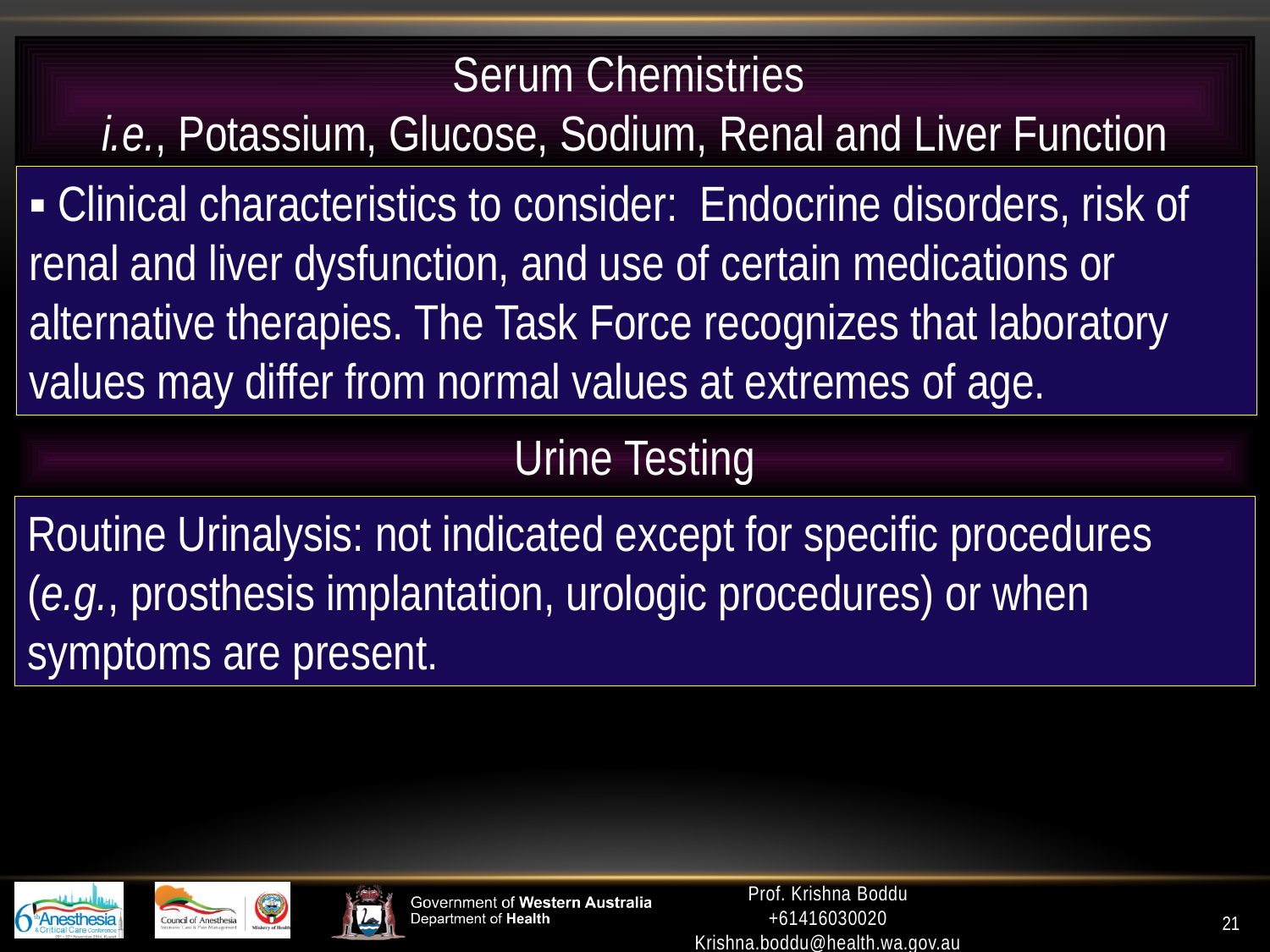

Serum Chemistries
i.e., Potassium, Glucose, Sodium, Renal and Liver Function Studies)

▪ Clinical characteristics to consider:  Endocrine disorders, risk of renal and liver dysfunction, and use of certain medications or alternative therapies. The Task Force recognizes that laboratory values may differ from normal values at extremes of age.
Urine Testing
Routine Urinalysis: not indicated except for specific procedures
(e.g., prosthesis implantation, urologic procedures) or when symptoms are present.
Prof. Krishna Boddu
+61416030020
Krishna.boddu@health.wa.gov.au
21